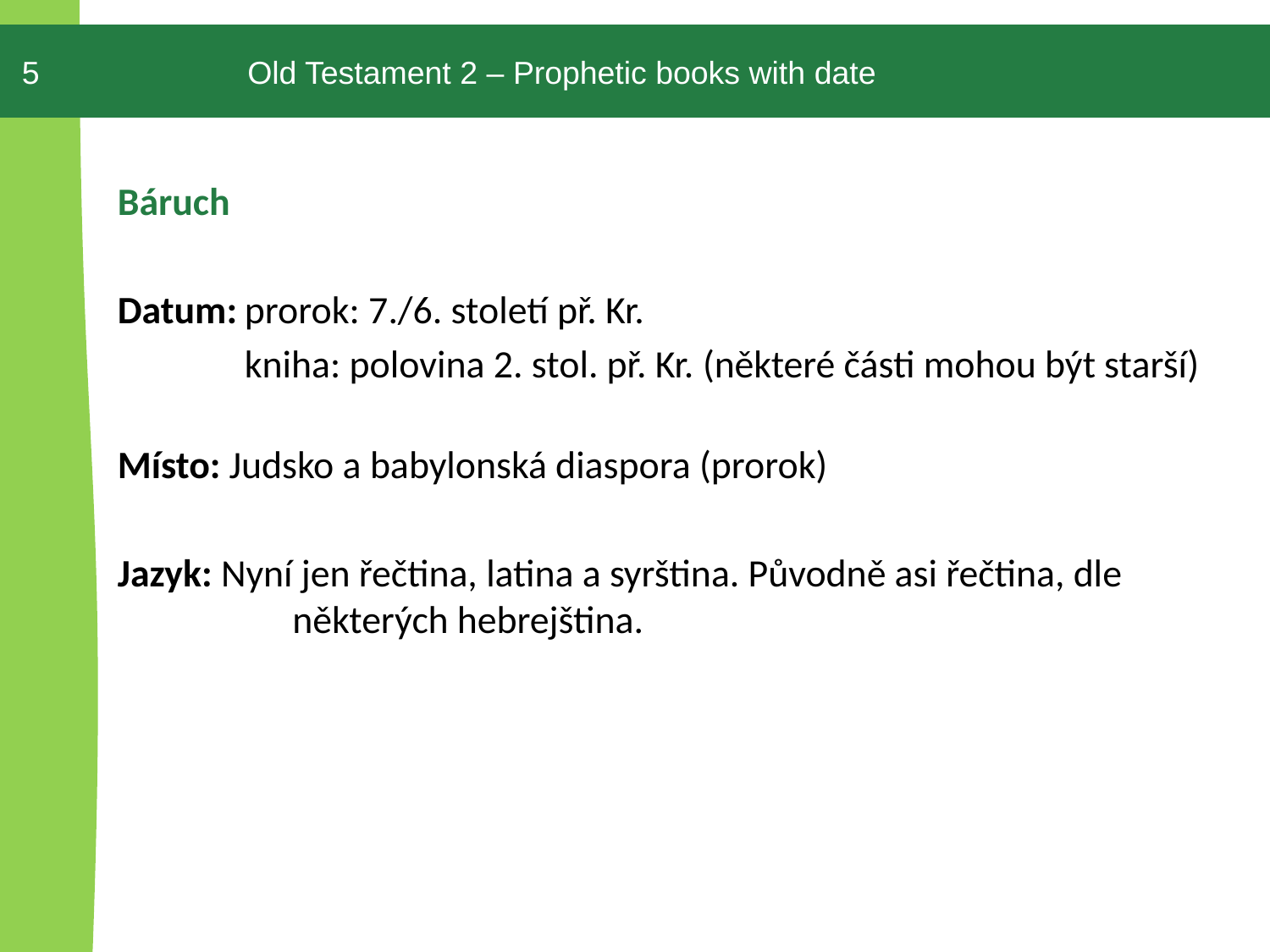

5
Old Testament 2 – Prophetic books with date

Báruch

Datum:	prorok: 7./6. století př. Kr.
	kniha: polovina 2. stol. př. Kr. (některé části mohou být starší)
Místo: Judsko a babylonská diaspora (prorok)

Jazyk: Nyní jen řečtina, latina a syrština. Původně asi řečtina, dle některých hebrejština.